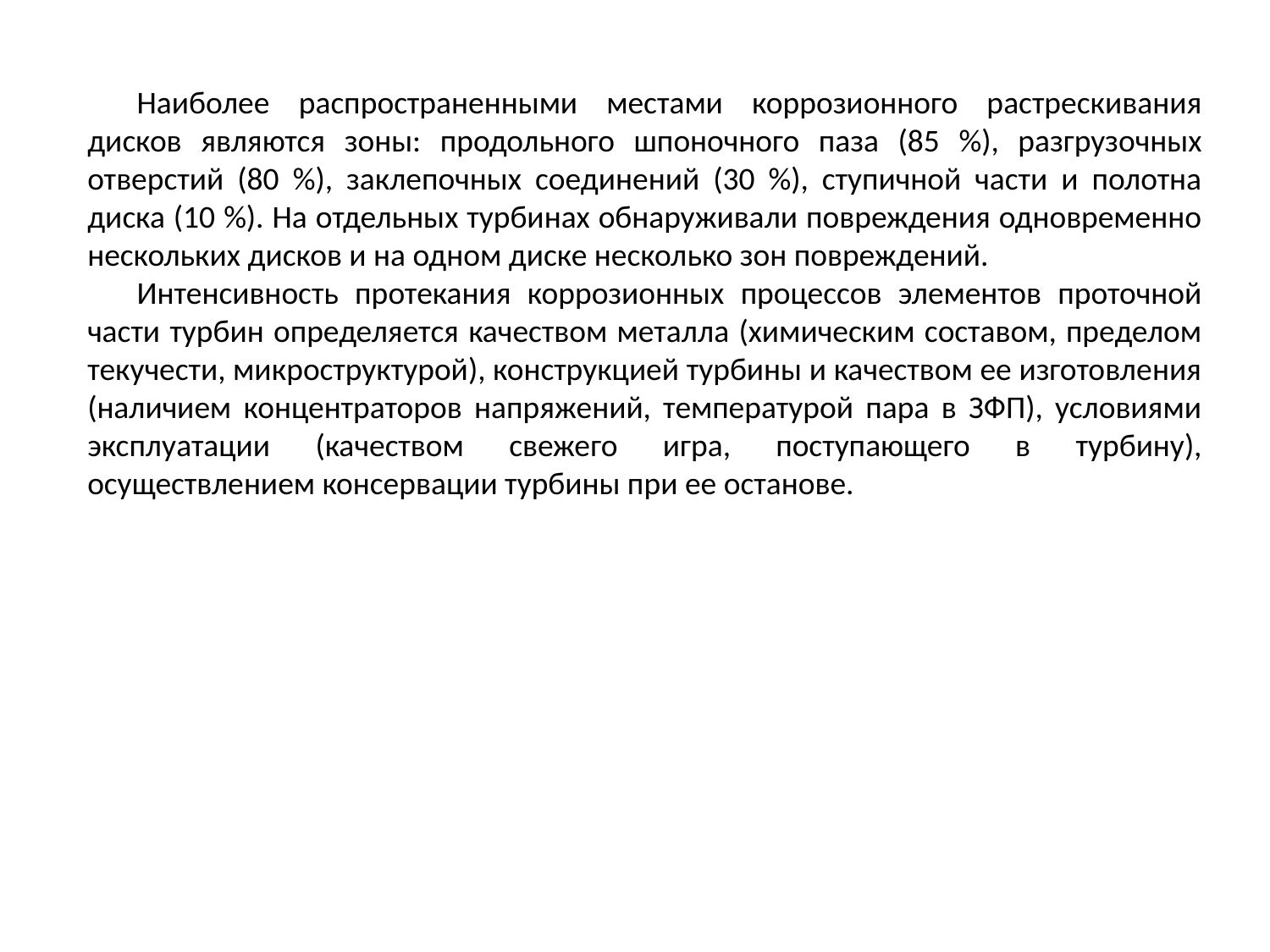

Наиболее распространенными местами коррозионного растрескивания дисков являются зоны: продольного шпоночного паза (85 %), разгрузочных отверстий (80 %), заклепочных соединений (30 %), ступичной части и полотна диска (10 %). На отдельных турбинах обнаруживали повреждения одновременно нескольких дисков и на одном диске несколько зон повреждений.
Интенсивность протекания коррозионных процессов элементов проточной части турбин определяется качеством металла (химическим составом, пределом текучести, микроструктурой), конструкцией турбины и качеством ее изготовления (наличием концентраторов напряжений, температурой пара в ЗФП), условиями эксплуатации (качеством свежего игра, поступающего в турбину), осуществлением консервации турбины при ее останове.